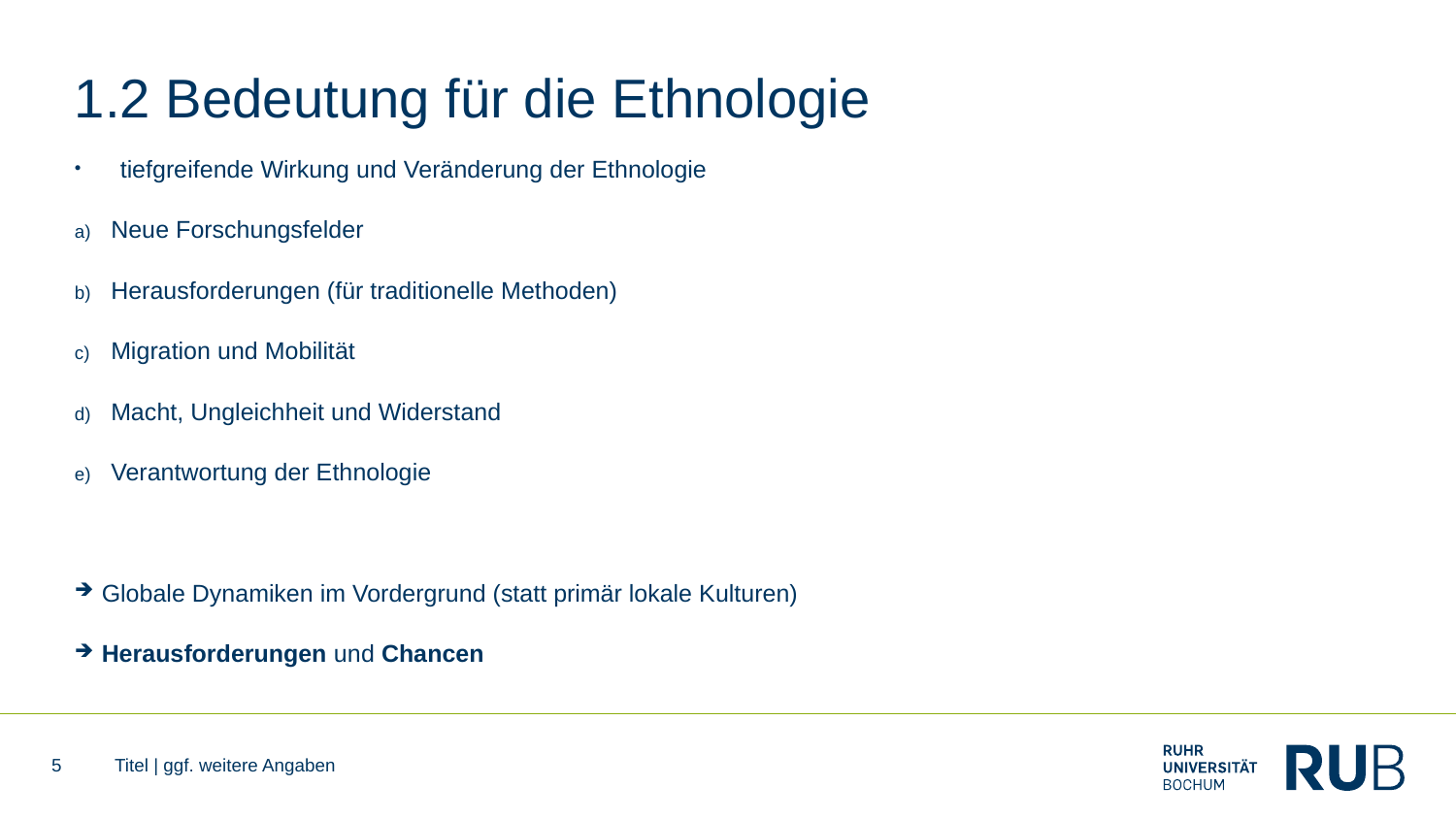

# 1.2 Bedeutung für die Ethnologie
tiefgreifende Wirkung und Veränderung der Ethnologie
Neue Forschungsfelder
Herausforderungen (für traditionelle Methoden)
Migration und Mobilität
Macht, Ungleichheit und Widerstand
Verantwortung der Ethnologie

Globale Dynamiken im Vordergrund (statt primär lokale Kulturen)
Herausforderungen und Chancen
5
Titel | ggf. weitere Angaben